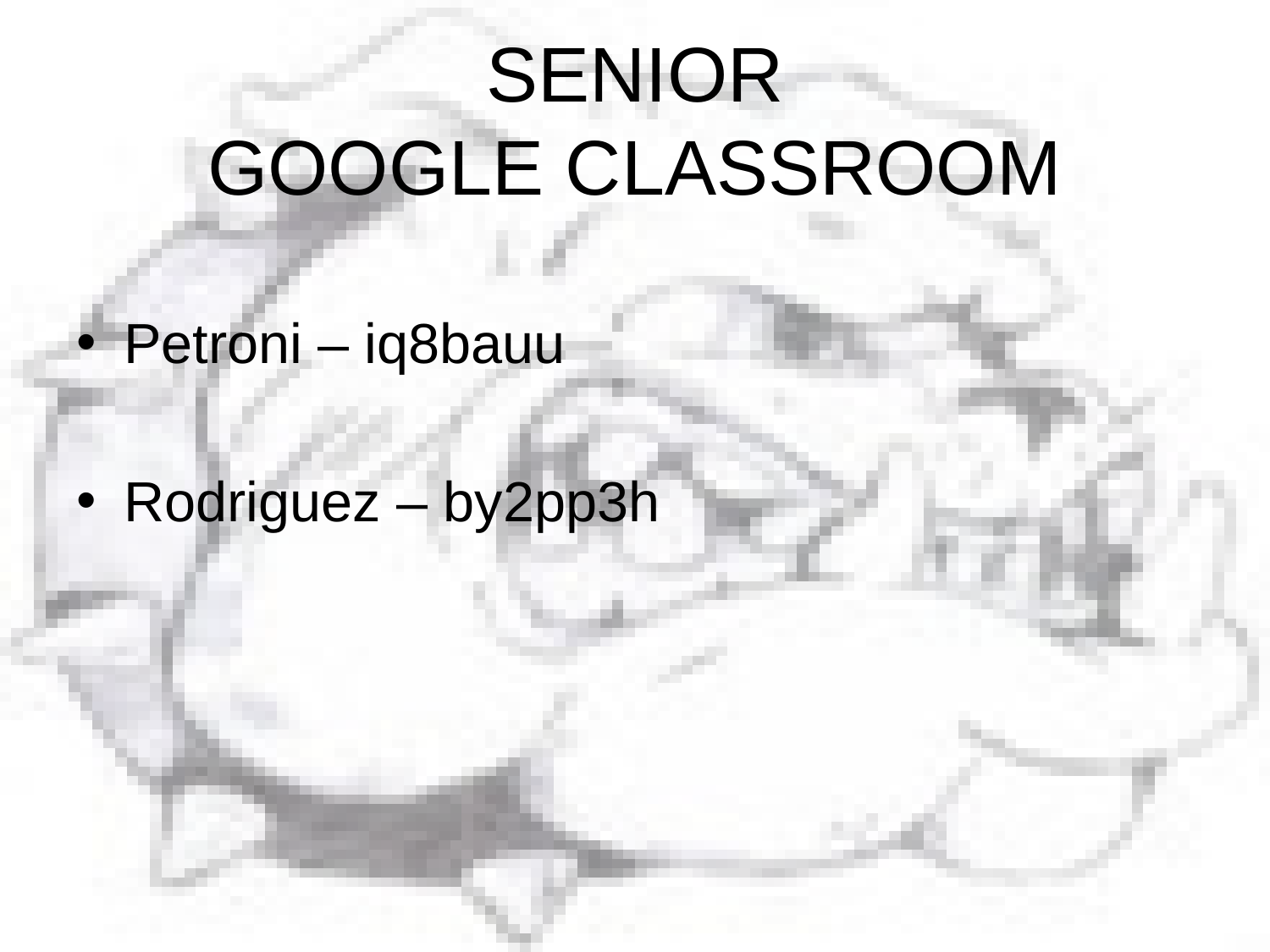

# SENIOR GOOGLE CLASSROOM

Petroni – iq8bauu

Rodriguez – by2pp3h